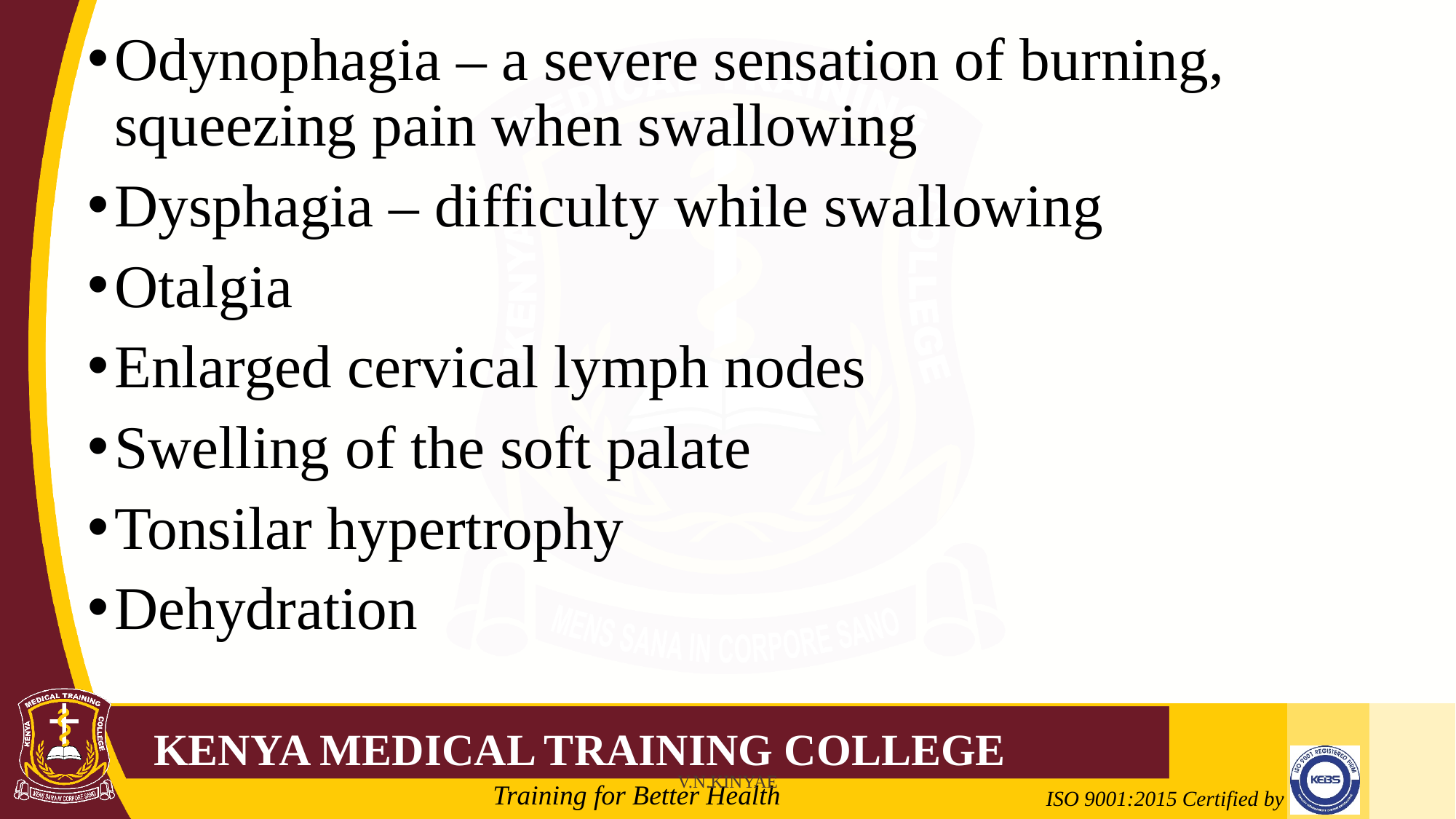

Odynophagia – a severe sensation of burning, squeezing pain when swallowing
Dysphagia – difficulty while swallowing
Otalgia
Enlarged cervical lymph nodes
Swelling of the soft palate
Tonsilar hypertrophy
Dehydration

V.N.KINYAE